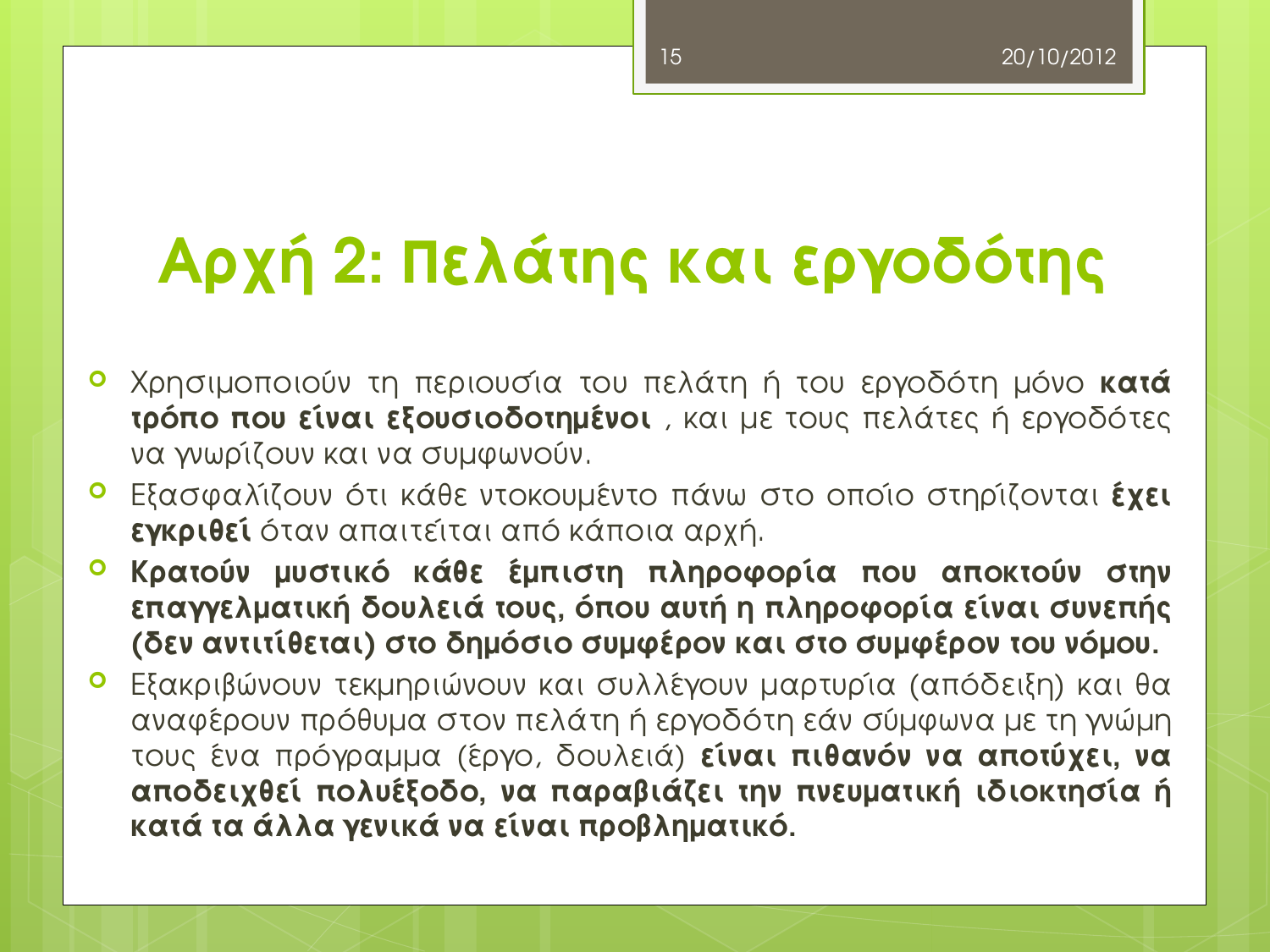

15
20/10/2012
# Αρχή 2: Πελάτης και εργοδότης

Χρησιμοποιούν τη περιουσία του πελάτη ή του εργοδότη μόνο κατά τρόπο που είναι εξουσιοδοτημένοι , και με τους πελάτες ή εργοδότες να γνωρίζουν και να συμφωνούν.
Εξασφαλίζουν ότι κάθε ντοκουμέντο πάνω στο οποίο στηρίζονται έχει εγκριθεί όταν απαιτείται από κάποια αρχή.
Κρατούν μυστικό κάθε έμπιστη πληροφορία που αποκτούν στην επαγγελματική δουλειά τους, όπου αυτή η πληροφορία είναι συνεπής (δεν αντιτίθεται) στο δημόσιο συμφέρον και στο συμφέρον του νόμου.
Εξακριβώνουν τεκμηριώνουν και συλλέγουν μαρτυρία (απόδειξη) και θα αναφέρουν πρόθυμα στον πελάτη ή εργοδότη εάν σύμφωνα με τη γνώμη τους ένα πρόγραμμα (έργο, δουλειά) είναι πιθανόν να αποτύχει, να αποδειχθεί πολυέξοδο, να παραβιάζει την πνευματική ιδιοκτησία ή κατά τα άλλα γενικά να είναι προβληματικό.